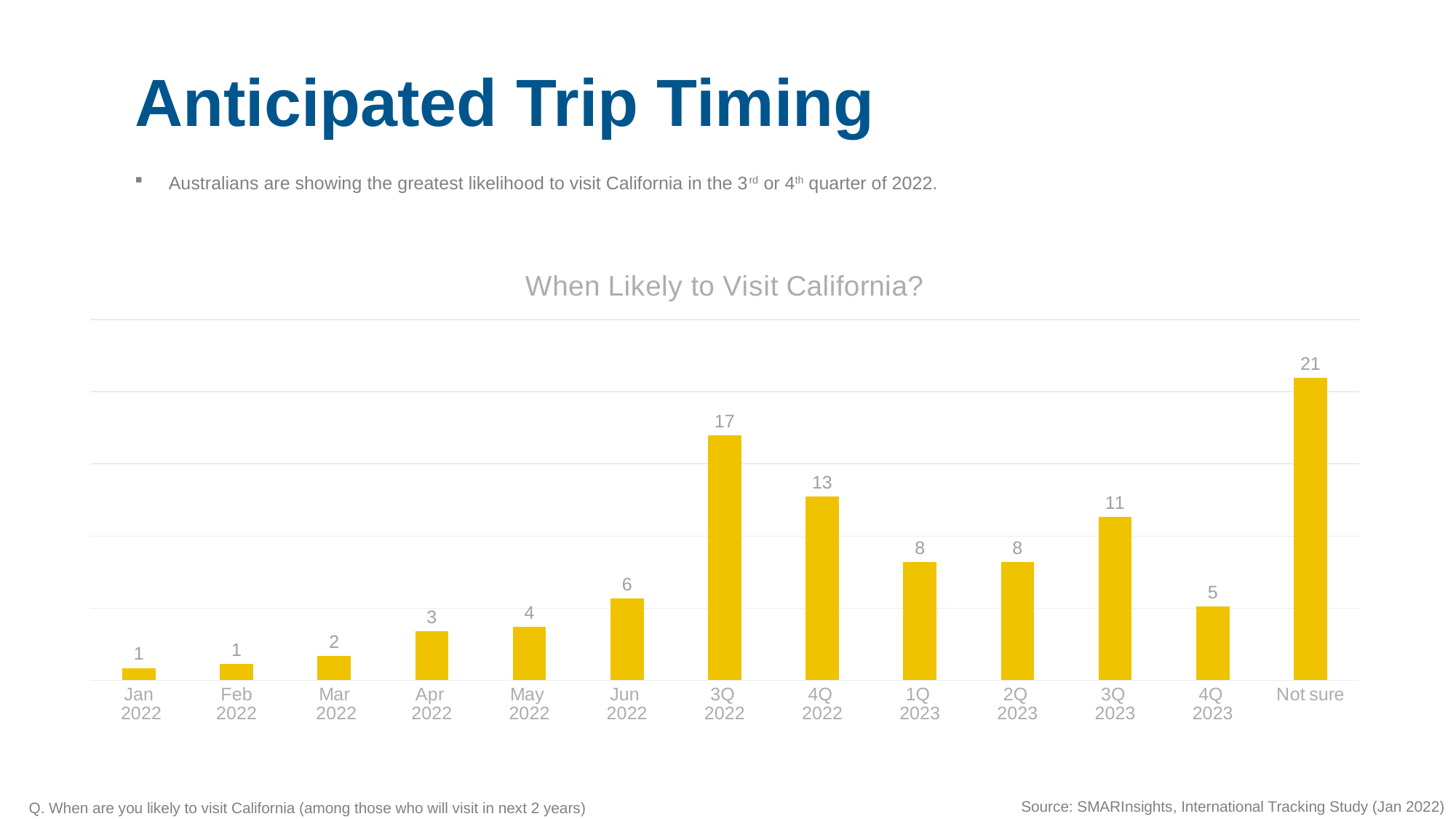

Anticipated Trip Timing
Australians are showing the greatest likelihood to visit California in the 3rd or 4th quarter of 2022.

### Chart: When Likely to Visit California?

| Category | Series 1 |
|---|---|
| Jan
 2022 | 0.84985835694051 |
| Feb
2022 | 1.13314447592068 |
| Mar
 2022 | 1.69971671388102 |
| Apr
2022 | 3.39943342776204 |
| May
2022 | 3.6827195467422102 |
| Jun
2022 | 5.665722379603399 |
| 3Q
2022 | 16.997167138810198 |
| 4Q
2022 | 12.747875354107649 |
| 1Q
2023 | 8.215297450424929 |
| 2Q
2023 | 8.215297450424929 |
| 3Q
2023 | 11.331444759206798 |
| 4Q
2023 | 5.09915014164306 |
| Not sure | 20.96317280453258 |
Source: SMARInsights, International Tracking Study (Jan 2022)
Q. When are you likely to visit California (among those who will visit in next 2 years)